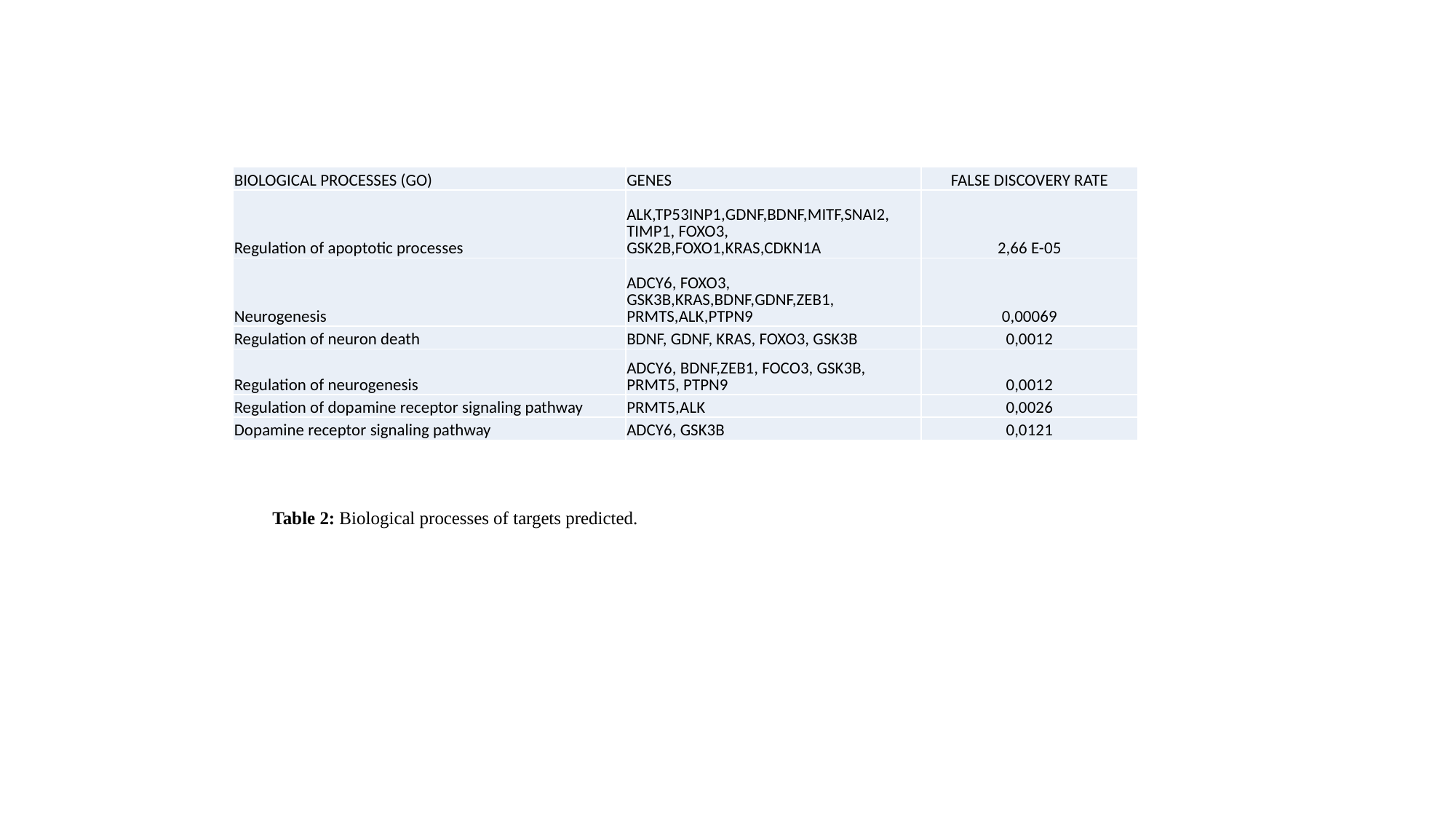

| BIOLOGICAL PROCESSES (GO) | GENES | FALSE DISCOVERY RATE |
| --- | --- | --- |
| Regulation of apoptotic processes | ALK,TP53INP1,GDNF,BDNF,MITF,SNAI2, TIMP1, FOXO3, GSK2B,FOXO1,KRAS,CDKN1A | 2,66 E-05 |
| Neurogenesis | ADCY6, FOXO3, GSK3B,KRAS,BDNF,GDNF,ZEB1, PRMTS,ALK,PTPN9 | 0,00069 |
| Regulation of neuron death | BDNF, GDNF, KRAS, FOXO3, GSK3B | 0,0012 |
| Regulation of neurogenesis | ADCY6, BDNF,ZEB1, FOCO3, GSK3B, PRMT5, PTPN9 | 0,0012 |
| Regulation of dopamine receptor signaling pathway | PRMT5,ALK | 0,0026 |
| Dopamine receptor signaling pathway | ADCY6, GSK3B | 0,0121 |
Table 2: Biological processes of targets predicted.